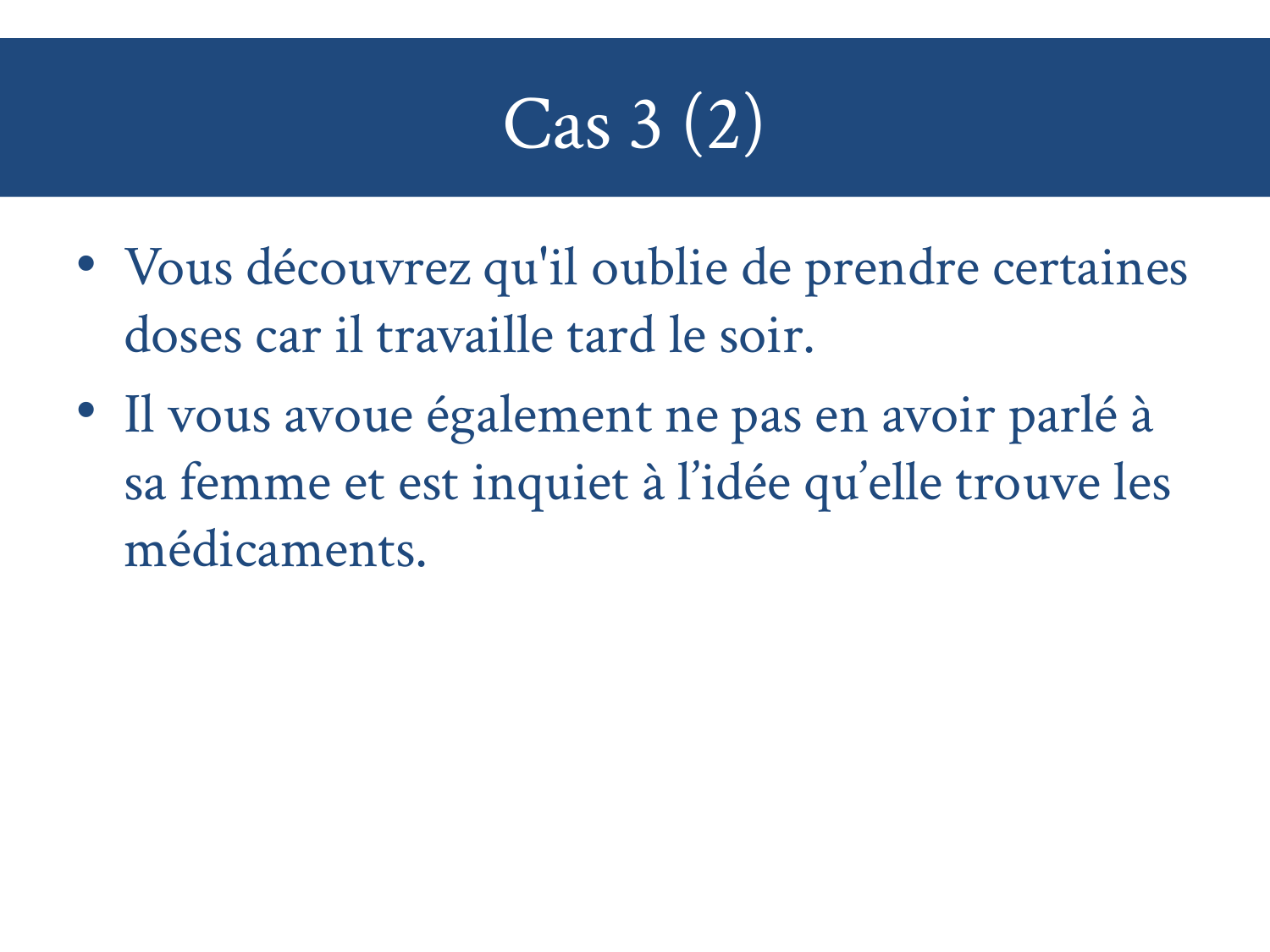

# Cas 3 (2)
Vous découvrez qu'il oublie de prendre certaines doses car il travaille tard le soir.
Il vous avoue également ne pas en avoir parlé à sa femme et est inquiet à l’idée qu’elle trouve les médicaments.